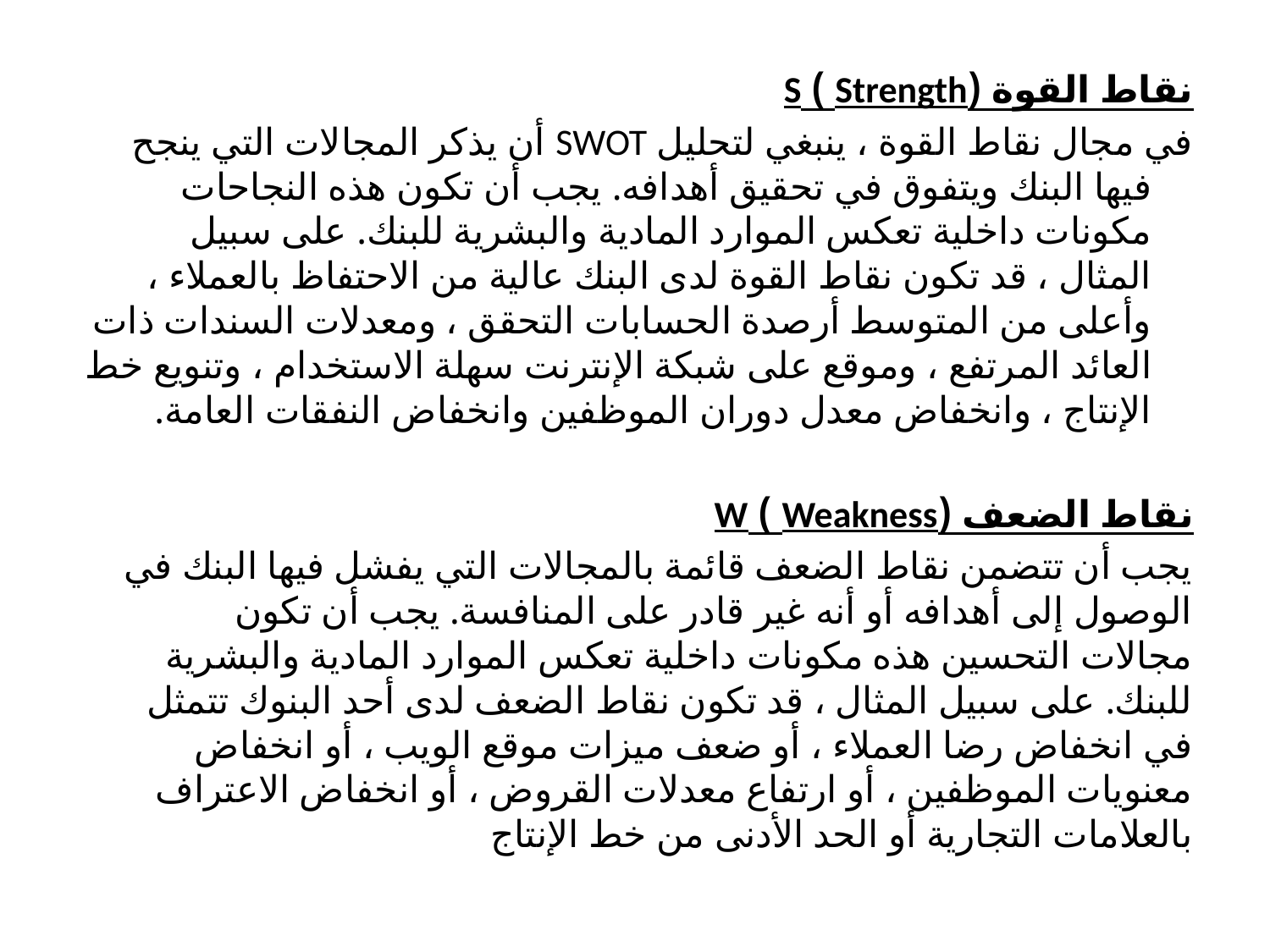

نقاط القوة (Strength ) S
في مجال نقاط القوة ، ينبغي لتحليل SWOT أن يذكر المجالات التي ينجح فيها البنك ويتفوق في تحقيق أهدافه. يجب أن تكون هذه النجاحات مكونات داخلية تعكس الموارد المادية والبشرية للبنك. على سبيل المثال ، قد تكون نقاط القوة لدى البنك عالية من الاحتفاظ بالعملاء ، وأعلى من المتوسط ​​أرصدة الحسابات التحقق ، ومعدلات السندات ذات العائد المرتفع ، وموقع على شبكة الإنترنت سهلة الاستخدام ، وتنويع خط الإنتاج ، وانخفاض معدل دوران الموظفين وانخفاض النفقات العامة.

نقاط الضعف (Weakness ) W
يجب أن تتضمن نقاط الضعف قائمة بالمجالات التي يفشل فيها البنك في الوصول إلى أهدافه أو أنه غير قادر على المنافسة. يجب أن تكون مجالات التحسين هذه مكونات داخلية تعكس الموارد المادية والبشرية للبنك. على سبيل المثال ، قد تكون نقاط الضعف لدى أحد البنوك تتمثل في انخفاض رضا العملاء ، أو ضعف ميزات موقع الويب ، أو انخفاض معنويات الموظفين ، أو ارتفاع معدلات القروض ، أو انخفاض الاعتراف بالعلامات التجارية أو الحد الأدنى من خط الإنتاج